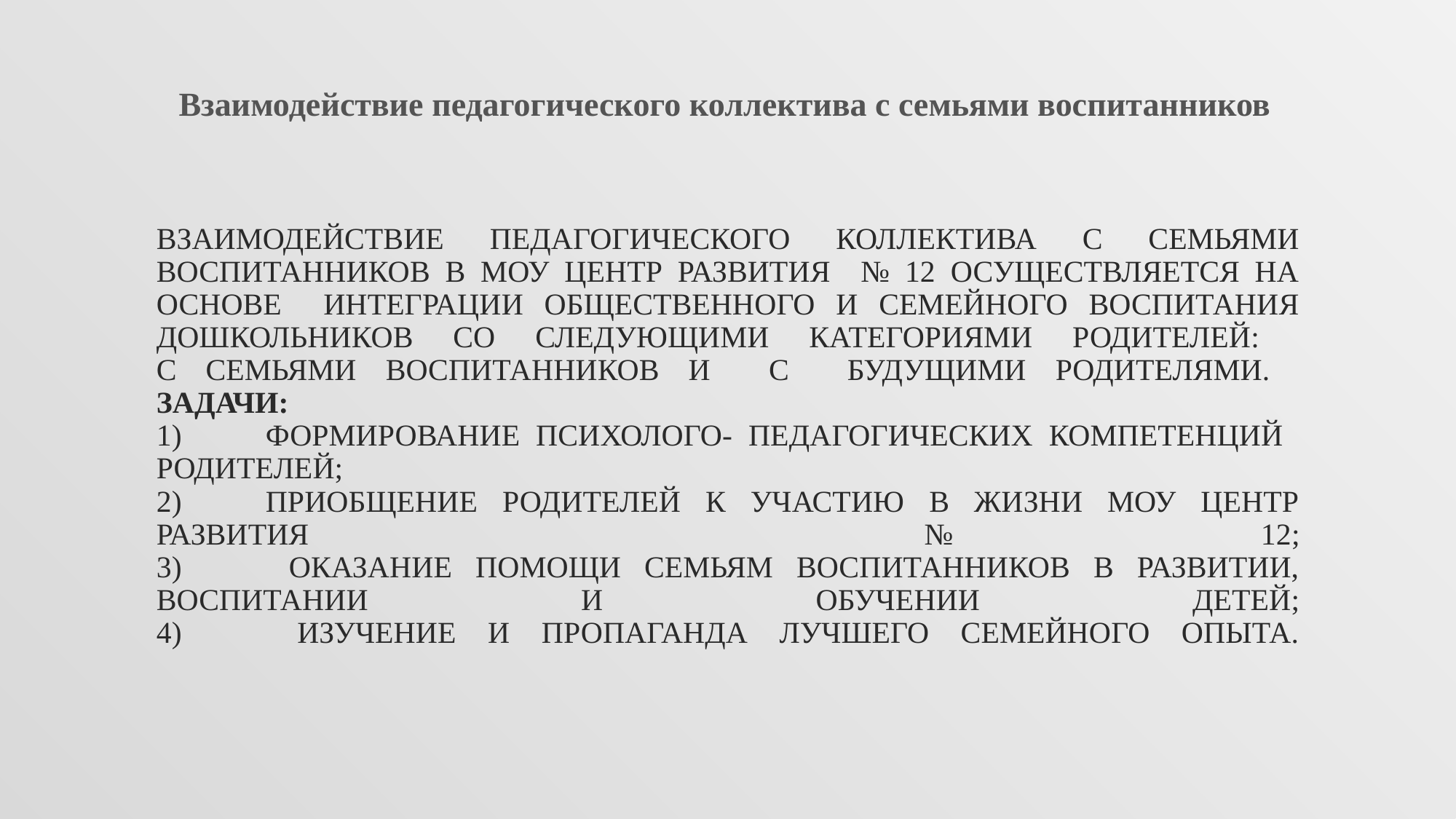

Взаимодействие педагогического коллектива с семьями воспитанников

# Взаимодействие педагогического коллектива с семьями воспитанников в МОУ центр развития  № 12 осуществляется на основе  интеграции общественного и семейного воспитания дошкольников со следующими категориями родителей: с семьями воспитанников и  с  будущими родителями. Задачи: 1)	формирование психолого- педагогических компетенций  родителей; 2)	приобщение родителей к участию в жизни МОУ центр развития  № 12; 3)	 оказание помощи семьям воспитанников в развитии, воспитании и обучении детей; 4)	 изучение и пропаганда лучшего семейного опыта.